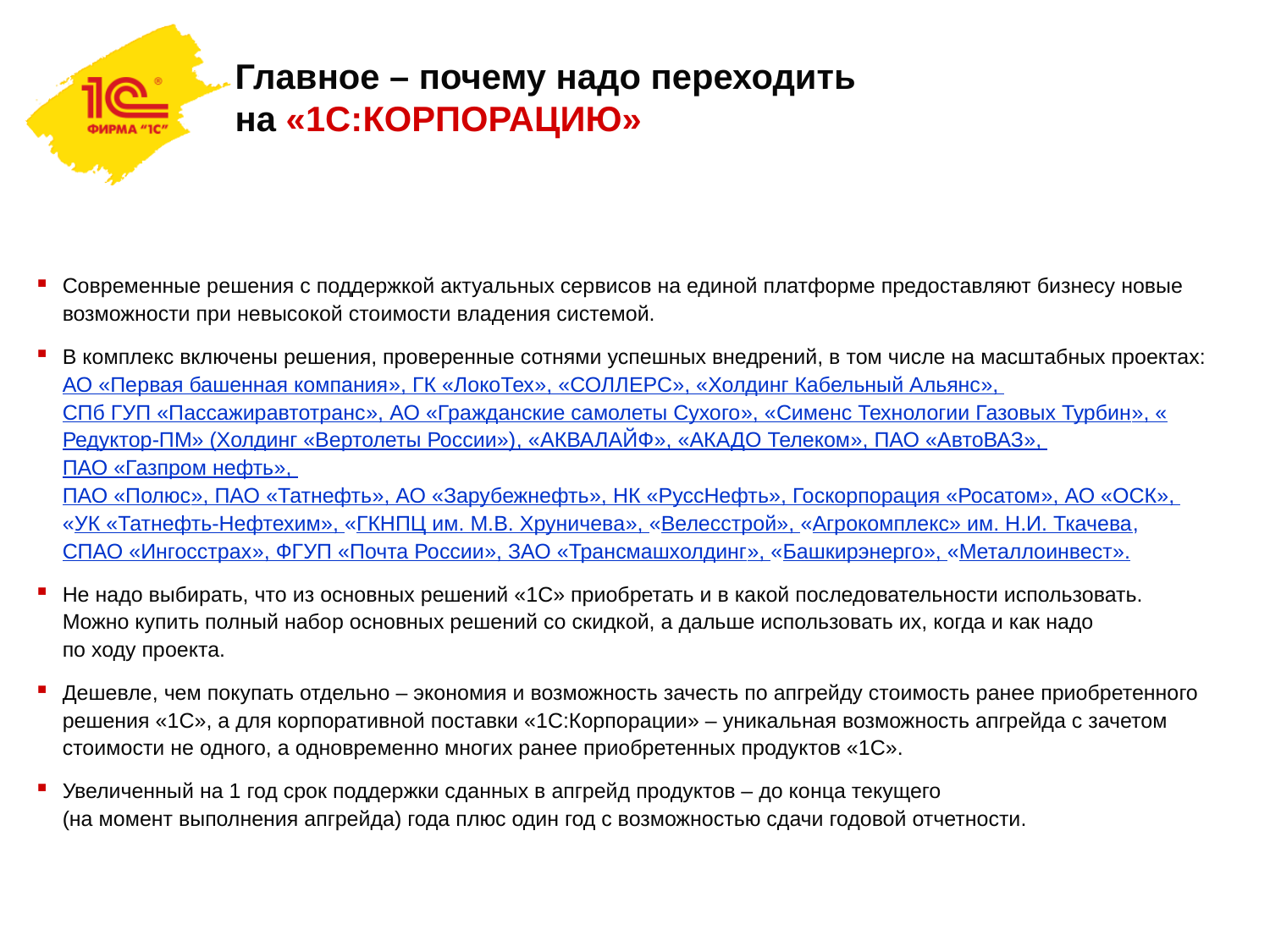

# Главное – почему надо переходить на «1С:КОРПОРАЦИЮ»
Современные решения с поддержкой актуальных сервисов на единой платформе предоставляют бизнесу новые возможности при невысокой стоимости владения системой.
В комплекс включены решения, проверенные сотнями успешных внедрений, в том числе на масштабных проектах:
АО «Первая башенная компания», ГК «ЛокоТех», «СОЛЛЕРС», «Холдинг Кабельный Альянс», СПб ГУП «Пассажиравтотранс», АО «Гражданские самолеты Сухого», «Сименс Технологии Газовых Турбин», «Редуктор-ПМ» (Холдинг «Вертолеты России»), «АКВАЛАЙФ», «АКАДО Телеком», ПАО «АвтоВАЗ», ПАО «Газпром нефть»,
ПАО «Полюс», ПАО «Татнефть», АО «Зарубежнефть», НК «РуссНефть», Госкорпорация «Росатом», АО «ОСК»,
«УК «Татнефть-Нефтехим», «ГКНПЦ им. М.В. Хруничева», «Велесстрой», «Агрокомплекс» им. Н.И. Ткачева,
СПАО «Ингосстрах», ФГУП «Почта России», ЗАО «Трансмашхолдинг», «Башкирэнерго», «Металлоинвест».
Не надо выбирать, что из основных решений «1С» приобретать и в какой последовательности использовать.
Можно купить полный набор основных решений со скидкой, а дальше использовать их, когда и как надо
по ходу проекта.
Дешевле, чем покупать отдельно – экономия и возможность зачесть по апгрейду стоимость ранее приобретенного решения «1С», а для корпоративной поставки «1С:Корпорации» – уникальная возможность апгрейда с зачетом стоимости не одного, а одновременно многих ранее приобретенных продуктов «1С».
Увеличенный на 1 год срок поддержки сданных в апгрейд продуктов – до конца текущего
(на момент выполнения апгрейда) года плюс один год с возможностью сдачи годовой отчетности.